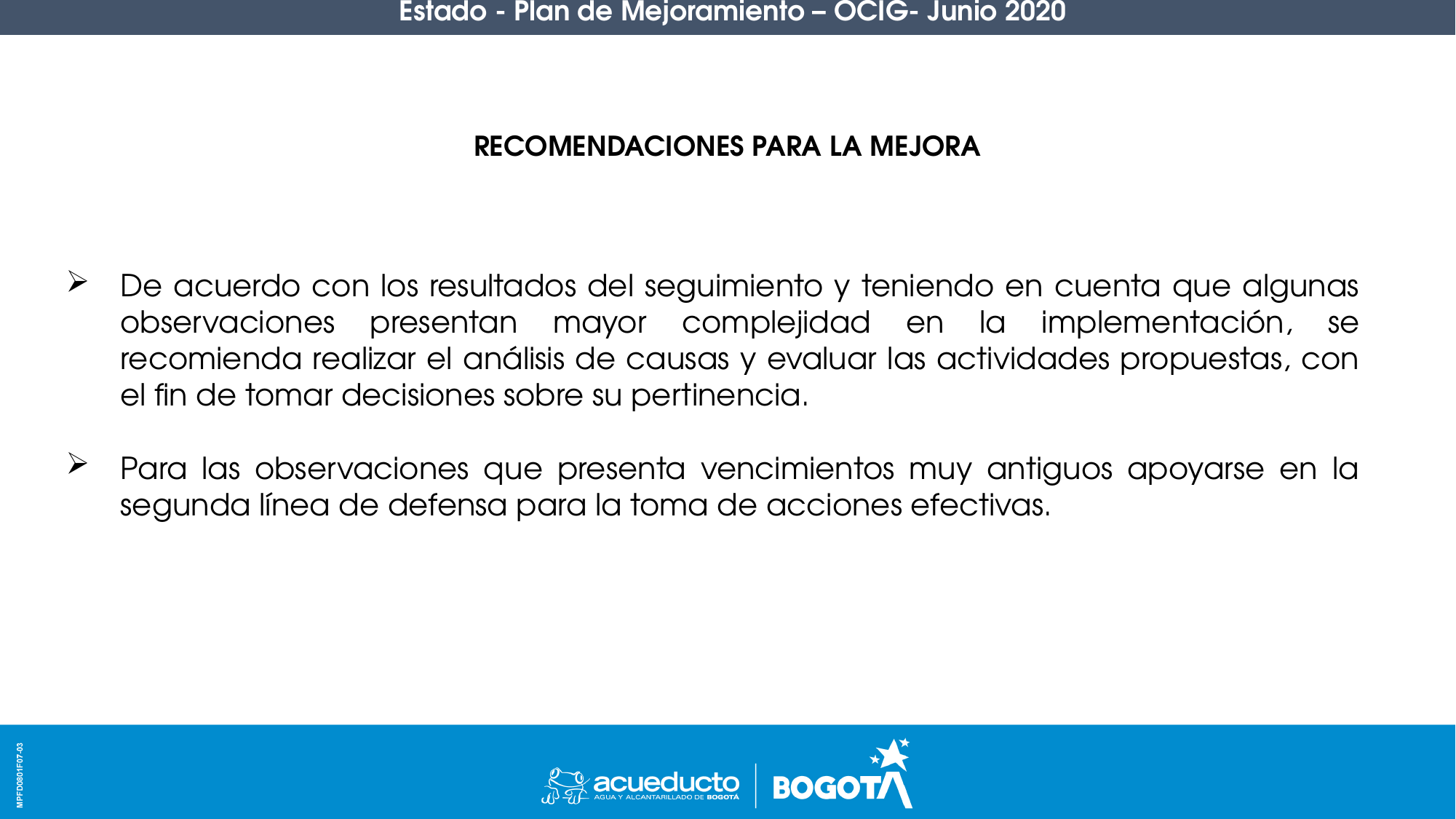

Estado - Plan de Mejoramiento – OCIG- Junio 2020
RECOMENDACIONES PARA LA MEJORA
De acuerdo con los resultados del seguimiento y teniendo en cuenta que algunas observaciones presentan mayor complejidad en la implementación, se recomienda realizar el análisis de causas y evaluar las actividades propuestas, con el fin de tomar decisiones sobre su pertinencia.

Para las observaciones que presenta vencimientos muy antiguos apoyarse en la segunda línea de defensa para la toma de acciones efectivas.